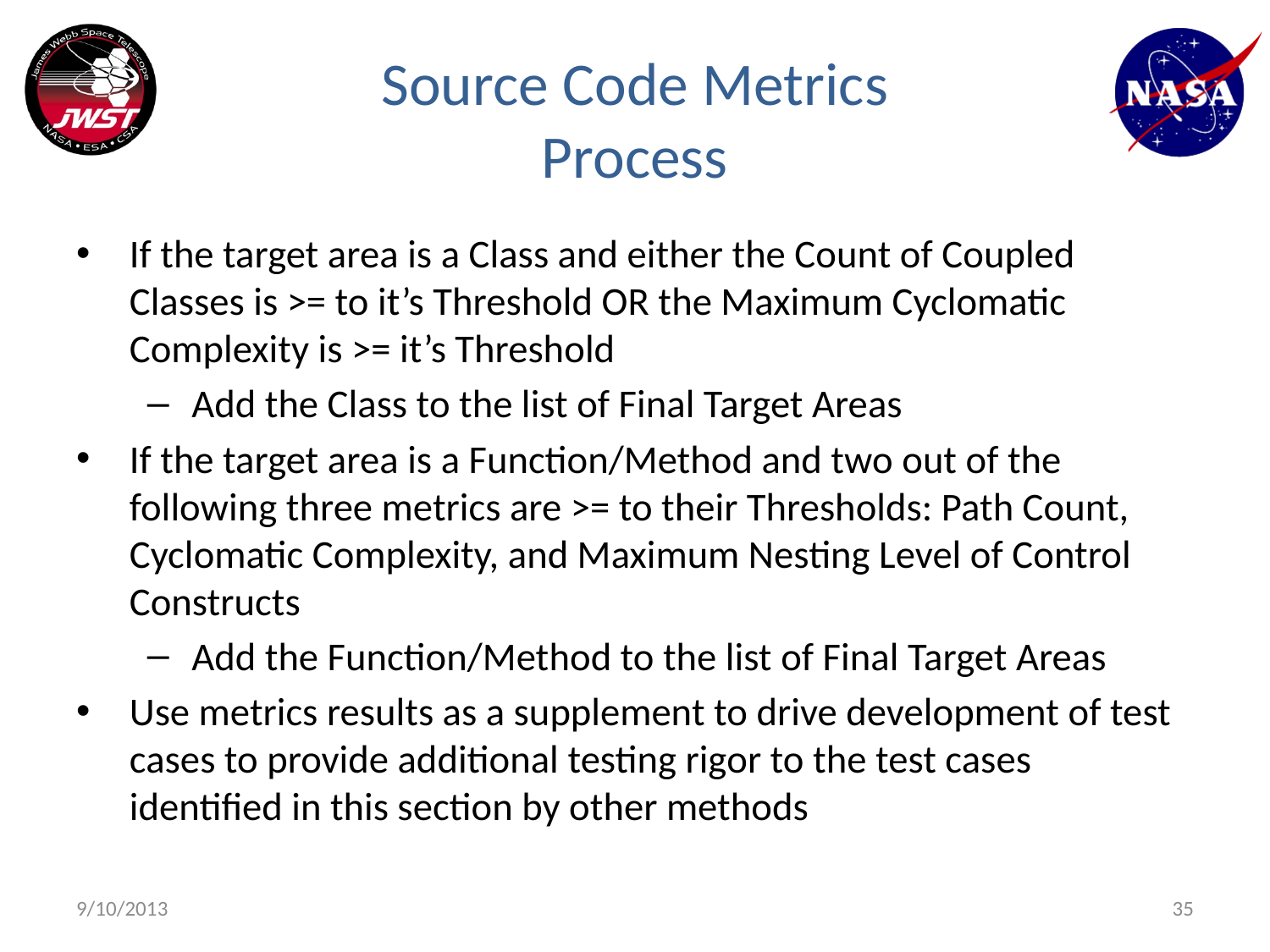

# Source Code Metrics Process
If the target area is a Class and either the Count of Coupled Classes is >= to it’s Threshold OR the Maximum Cyclomatic Complexity is >= it’s Threshold
Add the Class to the list of Final Target Areas
If the target area is a Function/Method and two out of the following three metrics are >= to their Thresholds: Path Count, Cyclomatic Complexity, and Maximum Nesting Level of Control Constructs
Add the Function/Method to the list of Final Target Areas
Use metrics results as a supplement to drive development of test cases to provide additional testing rigor to the test cases identified in this section by other methods

9/10/2013
35